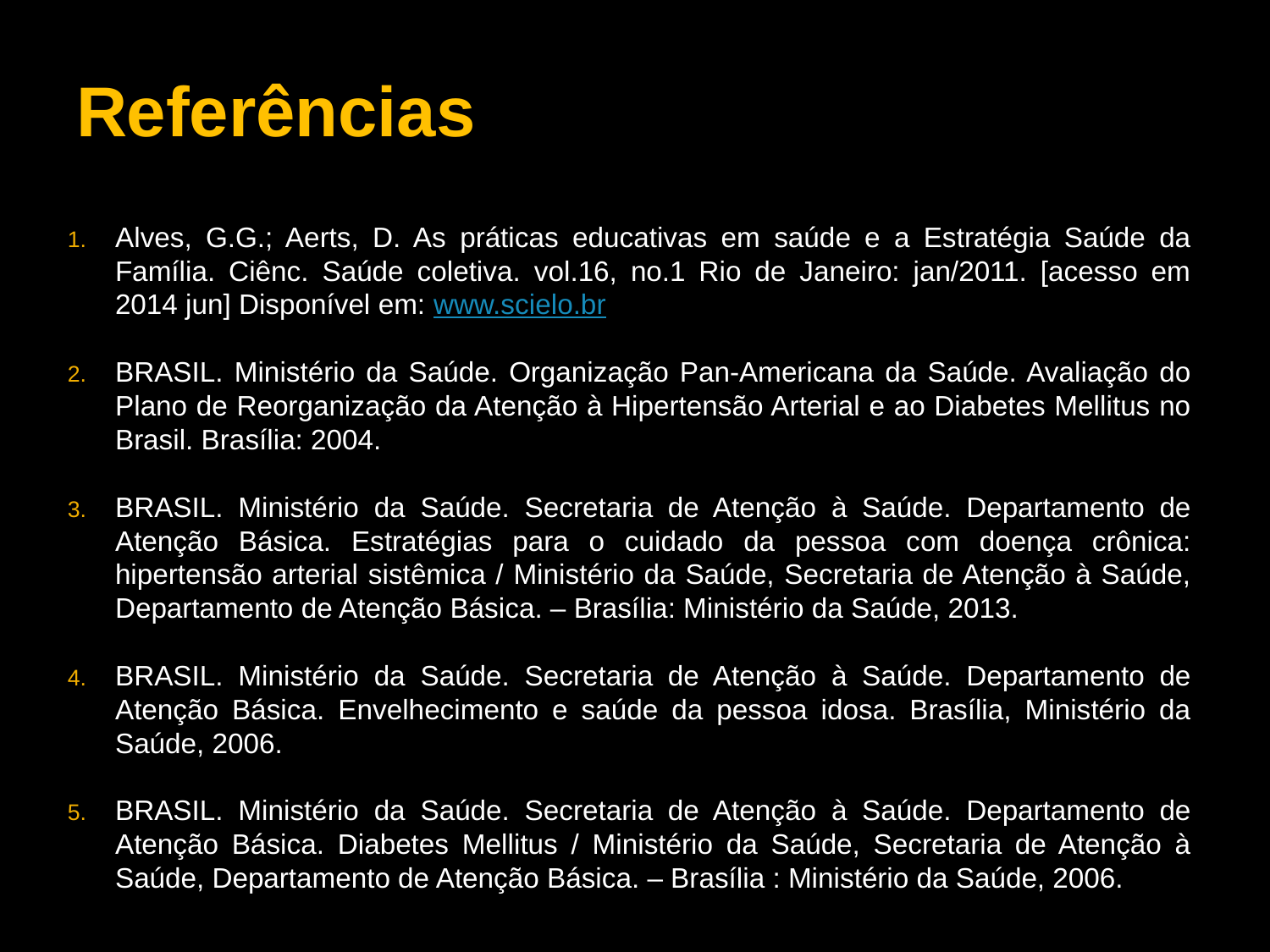

# Referências
Alves, G.G.; Aerts, D. As práticas educativas em saúde e a Estratégia Saúde da Família. Ciênc. Saúde coletiva. vol.16, no.1 Rio de Janeiro: jan/2011. [acesso em 2014 jun] Disponível em: www.scielo.br

BRASIL. Ministério da Saúde. Organização Pan-Americana da Saúde. Avaliação do Plano de Reorganização da Atenção à Hipertensão Arterial e ao Diabetes Mellitus no Brasil. Brasília: 2004.

BRASIL. Ministério da Saúde. Secretaria de Atenção à Saúde. Departamento de Atenção Básica. Estratégias para o cuidado da pessoa com doença crônica: hipertensão arterial sistêmica / Ministério da Saúde, Secretaria de Atenção à Saúde, Departamento de Atenção Básica. – Brasília: Ministério da Saúde, 2013.

BRASIL. Ministério da Saúde. Secretaria de Atenção à Saúde. Departamento de Atenção Básica. Envelhecimento e saúde da pessoa idosa. Brasília, Ministério da Saúde, 2006.

BRASIL. Ministério da Saúde. Secretaria de Atenção à Saúde. Departamento de Atenção Básica. Diabetes Mellitus / Ministério da Saúde, Secretaria de Atenção à Saúde, Departamento de Atenção Básica. – Brasília : Ministério da Saúde, 2006.